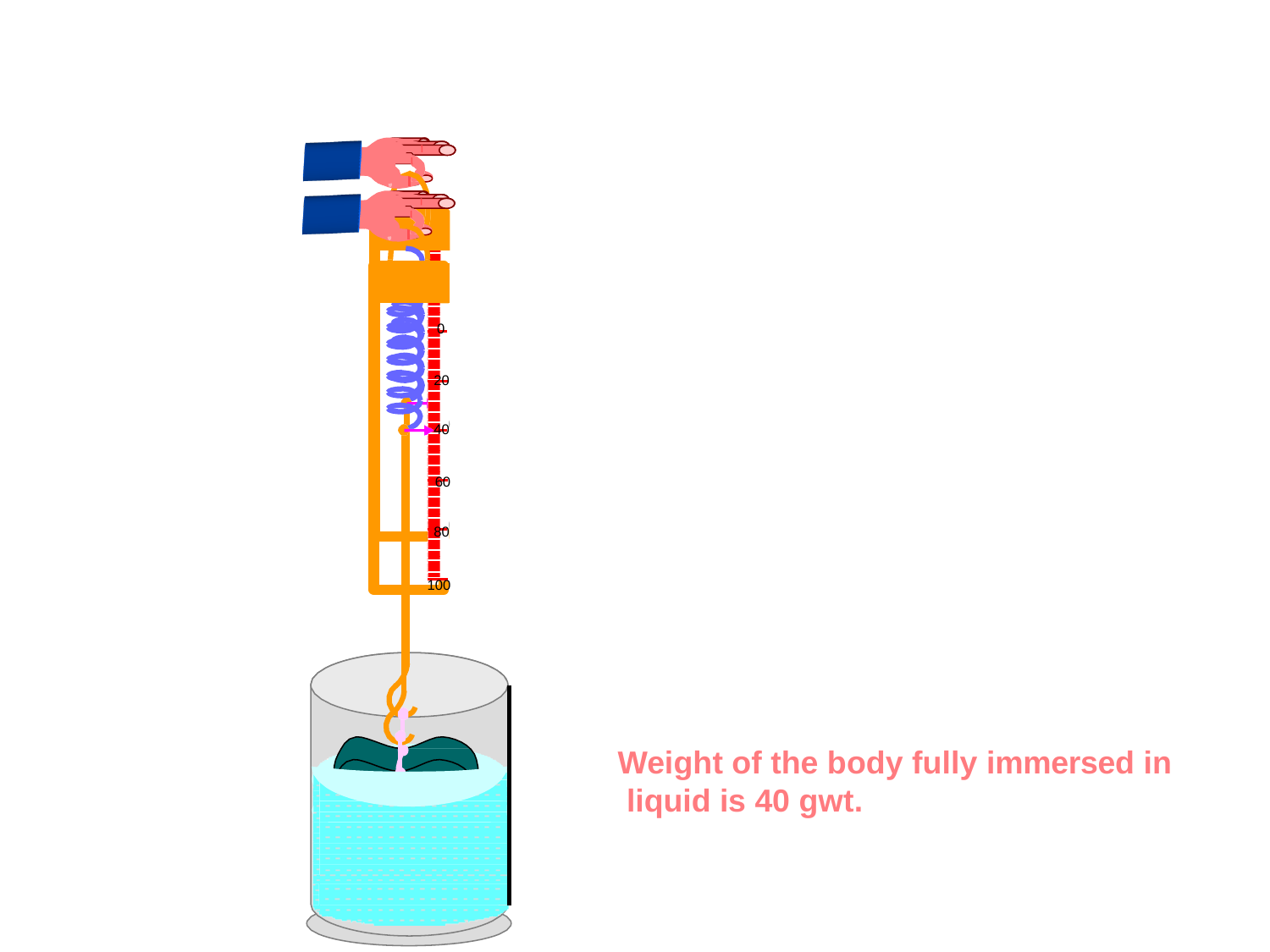

0
20
0

40
20

60
40

80
60

00
80
0

20

40

60

80

100

1

Weight of the body fully immersed in  liquid is 40 gwt.